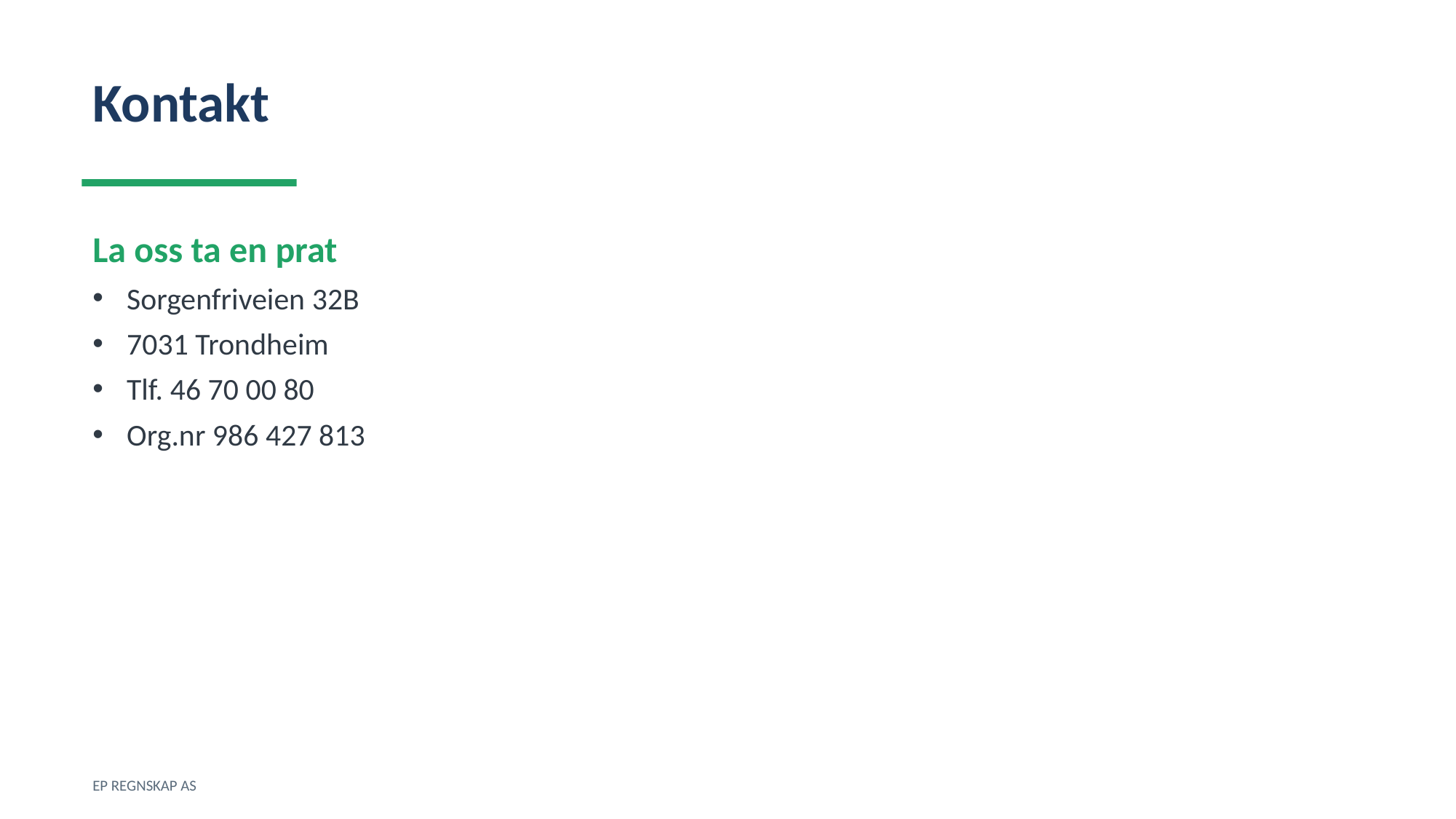

Kontakt

La oss ta en prat
Sorgenfriveien 32B
7031 Trondheim
Tlf. 46 70 00 80
Org.nr 986 427 813
EP REGNSKAP AS